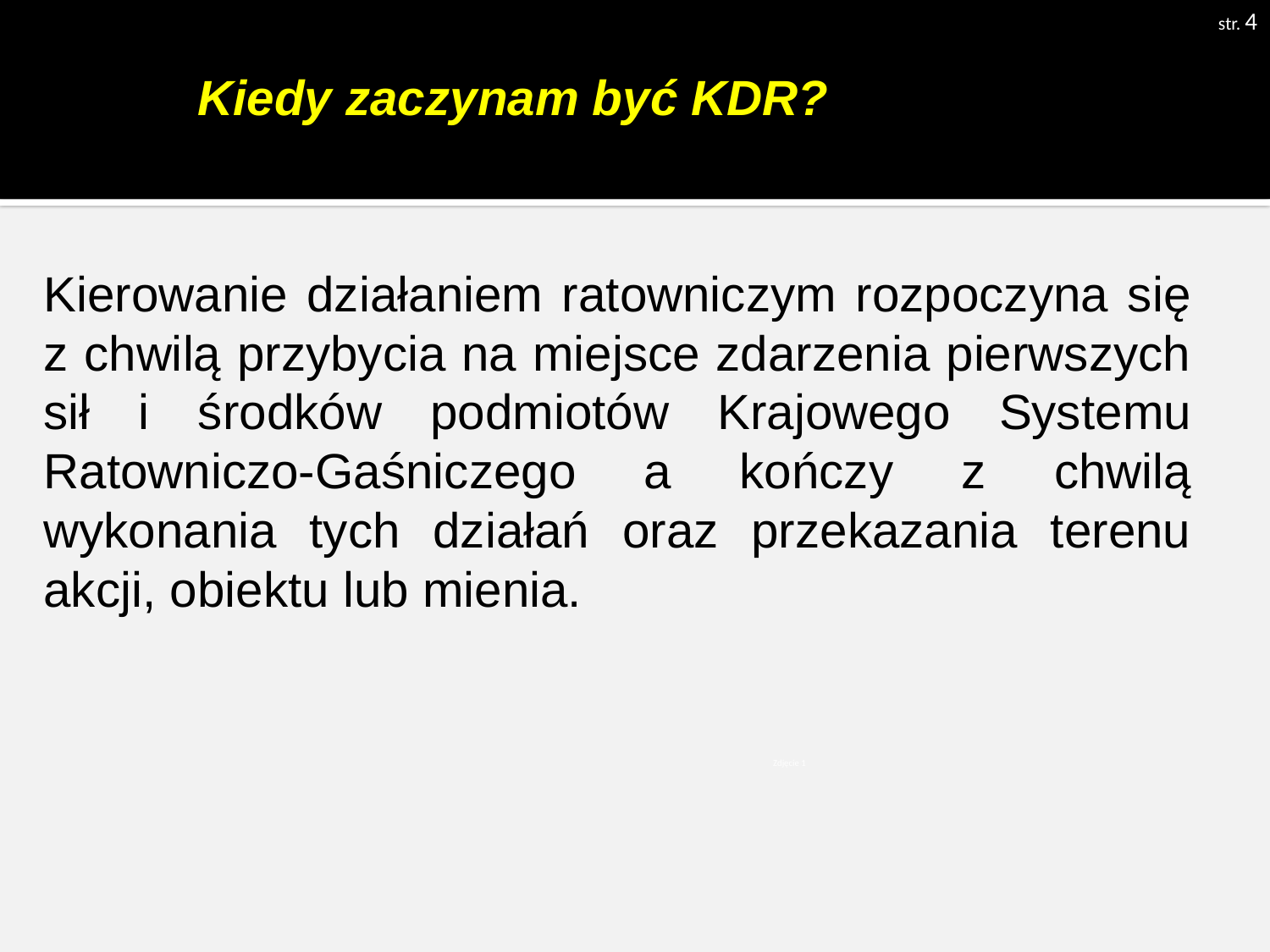

str. 4
# Kiedy zaczynam być KDR?
Kierowanie działaniem ratowniczym rozpoczyna się z chwilą przybycia na miejsce zdarzenia pierwszych sił i środków podmiotów Krajowego Systemu Ratowniczo-Gaśniczego a kończy z chwilą wykonania tych działań oraz przekazania terenu akcji, obiektu lub mienia.

Zdjęcie 1